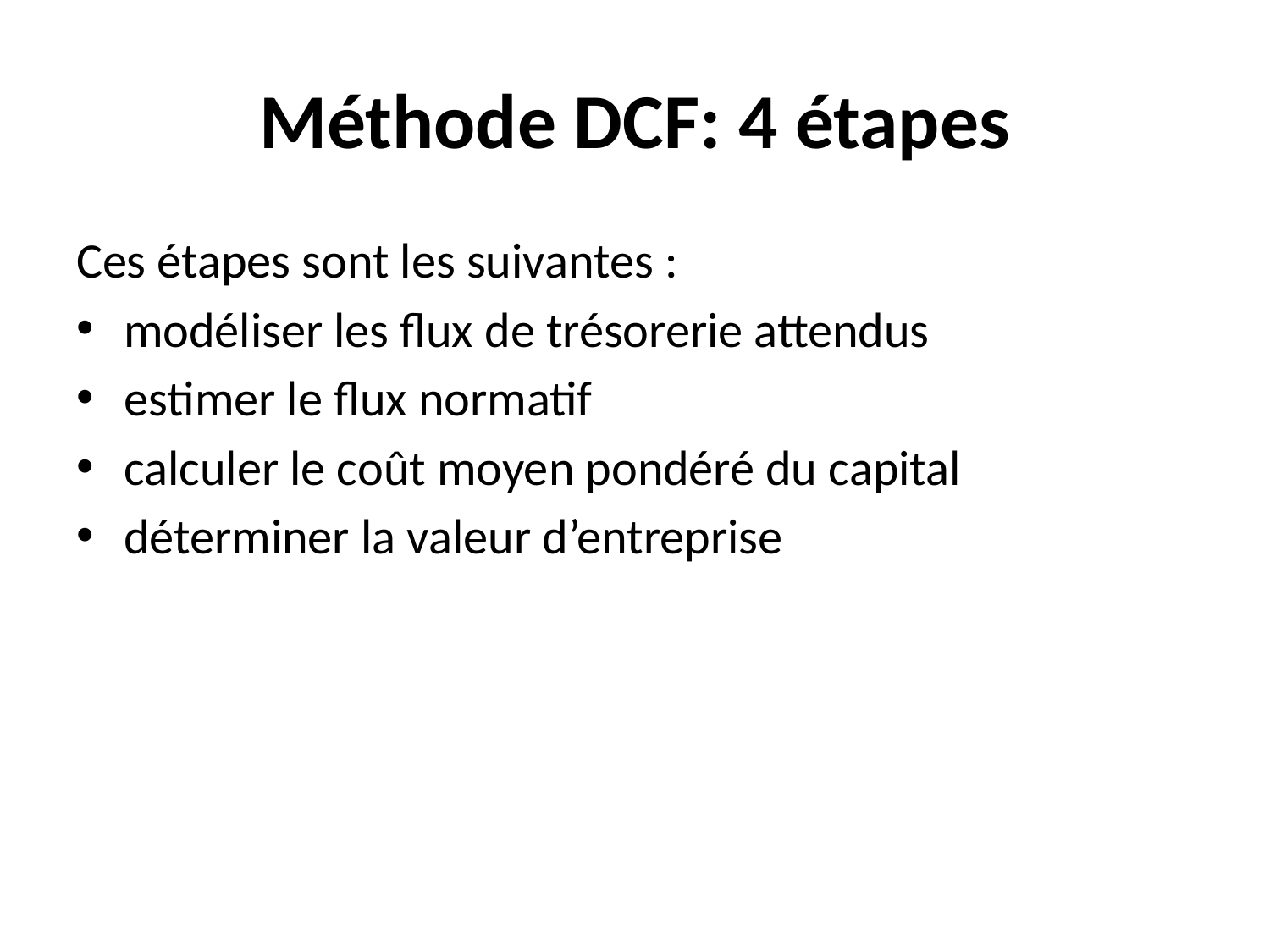

# Méthode DCF: 4 étapes
Ces étapes sont les suivantes :
modéliser les flux de trésorerie attendus
estimer le flux normatif
calculer le coût moyen pondéré du capital
déterminer la valeur d’entreprise